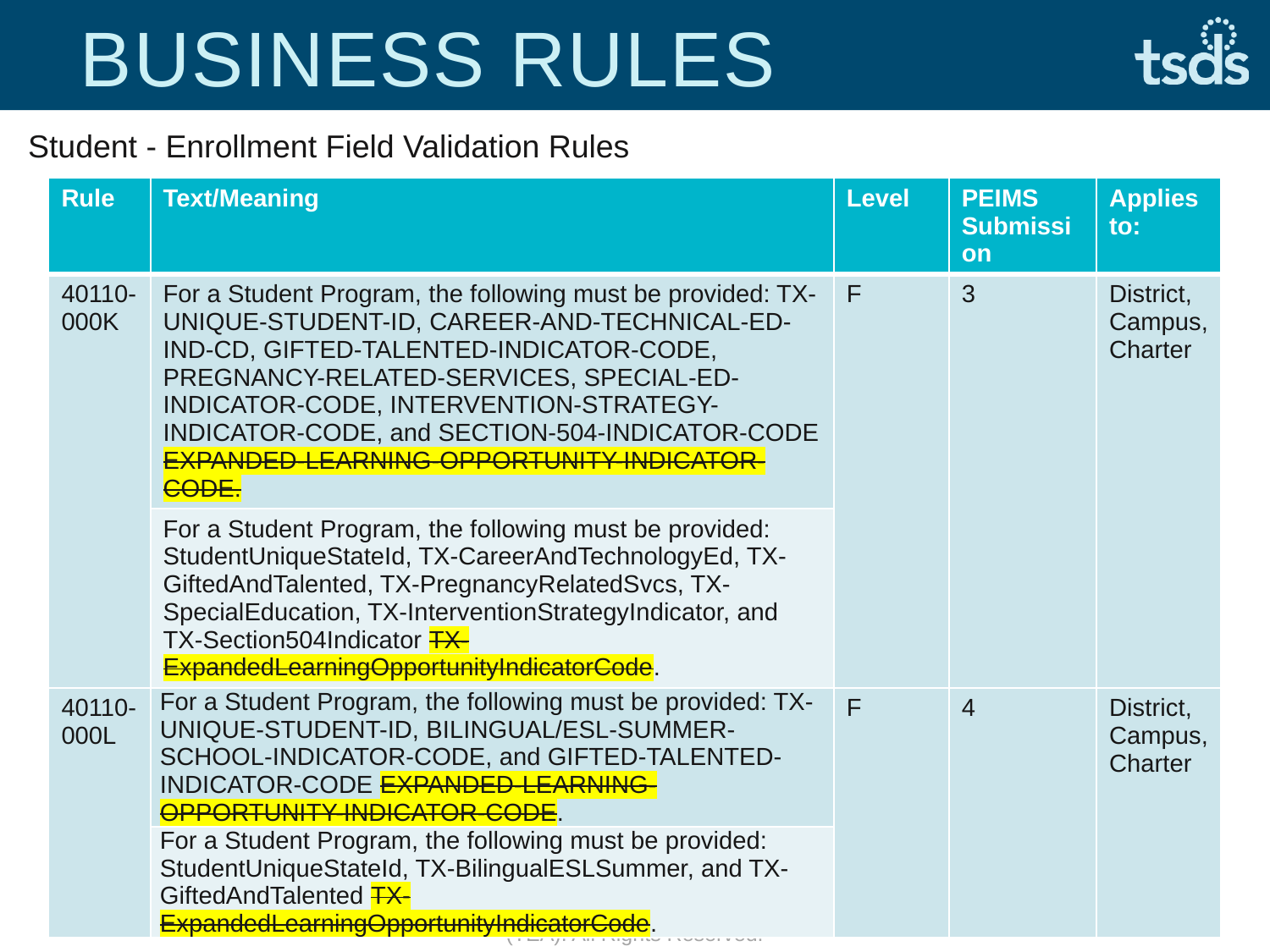

# Business Rules
Student - Enrollment Field Validation Rules
| Rule | Text/Meaning | Level | PEIMS Submission | Applies to: |
| --- | --- | --- | --- | --- |
| 40110-000K | For a Student Program, the following must be provided: TX-UNIQUE-STUDENT-ID, CAREER-AND-TECHNICAL-ED-IND-CD, GIFTED-TALENTED-INDICATOR-CODE, PREGNANCY-RELATED-SERVICES, SPECIAL-ED-INDICATOR-CODE, INTERVENTION-STRATEGY-INDICATOR-CODE, and SECTION-504-INDICATOR-CODE EXPANDED-LEARNING-OPPORTUNITY-INDICATOR-CODE. | F | 3 | District, Campus, Charter |
|  | For a Student Program, the following must be provided: StudentUniqueStateId, TX-CareerAndTechnologyEd, TX-GiftedAndTalented, TX-PregnancyRelatedSvcs, TX-SpecialEducation, TX-InterventionStrategyIndicator, and TX-Section504Indicator TX-ExpandedLearningOpportunityIndicatorCode. |  |  |  |
| 40110-000L | For a Student Program, the following must be provided: TX-UNIQUE-STUDENT-ID, BILINGUAL/ESL-SUMMER-SCHOOL-INDICATOR-CODE, and GIFTED-TALENTED-INDICATOR-CODE EXPANDED-LEARNING-OPPORTUNITY-INDICATOR-CODE. | F | 4 | District, Campus, Charter |
|  | For a Student Program, the following must be provided: StudentUniqueStateId, TX-BilingualESLSummer, and TX-GiftedAndTalented TX-ExpandedLearningOpportunityIndicatorCode. |  |  |  |